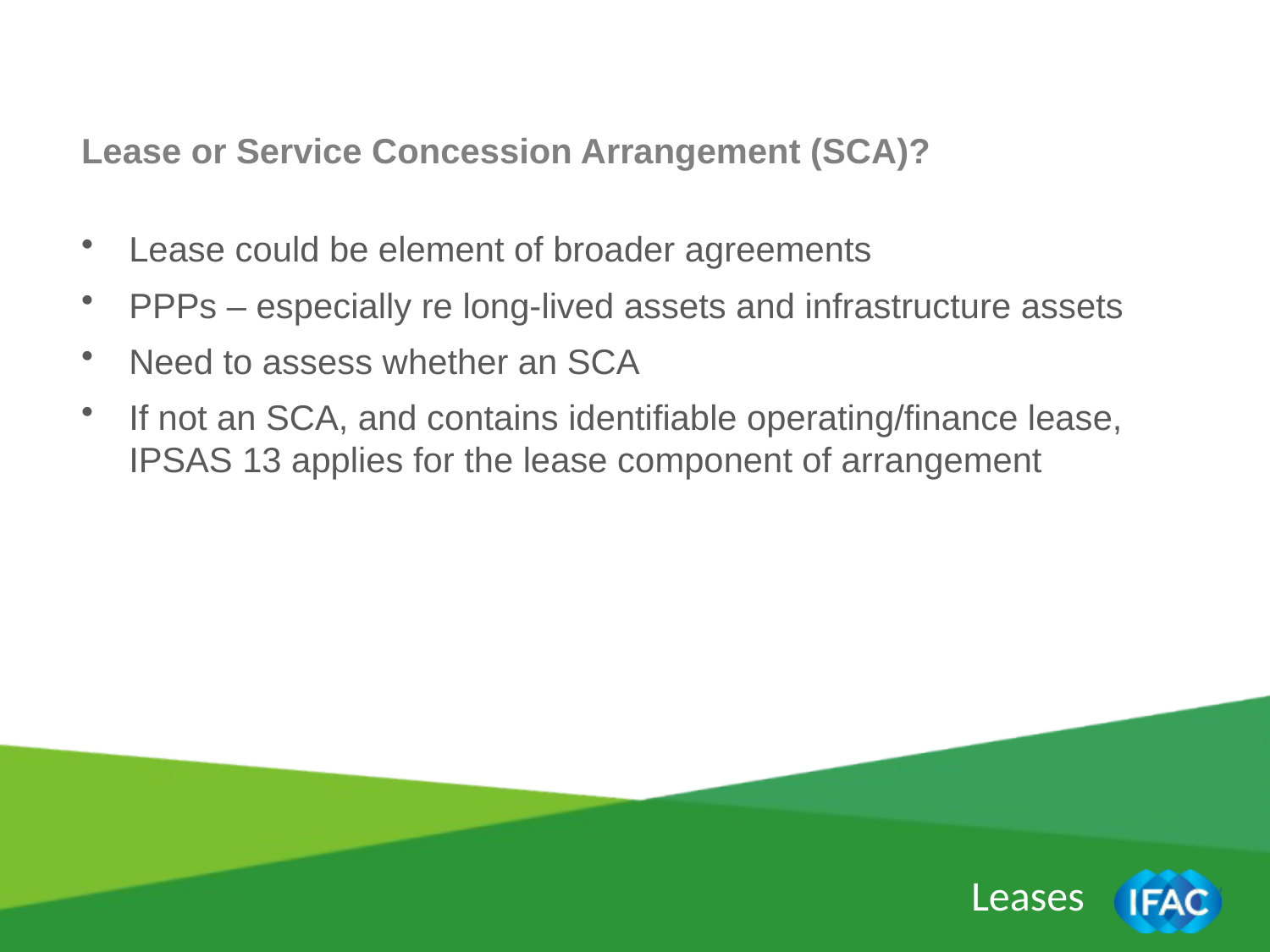

Lease or Service Concession Arrangement (SCA)?

Lease could be element of broader agreements
PPPs – especially re long-lived assets and infrastructure assets
Need to assess whether an SCA
If not an SCA, and contains identifiable operating/finance lease, IPSAS 13 applies for the lease component of arrangement

Leases